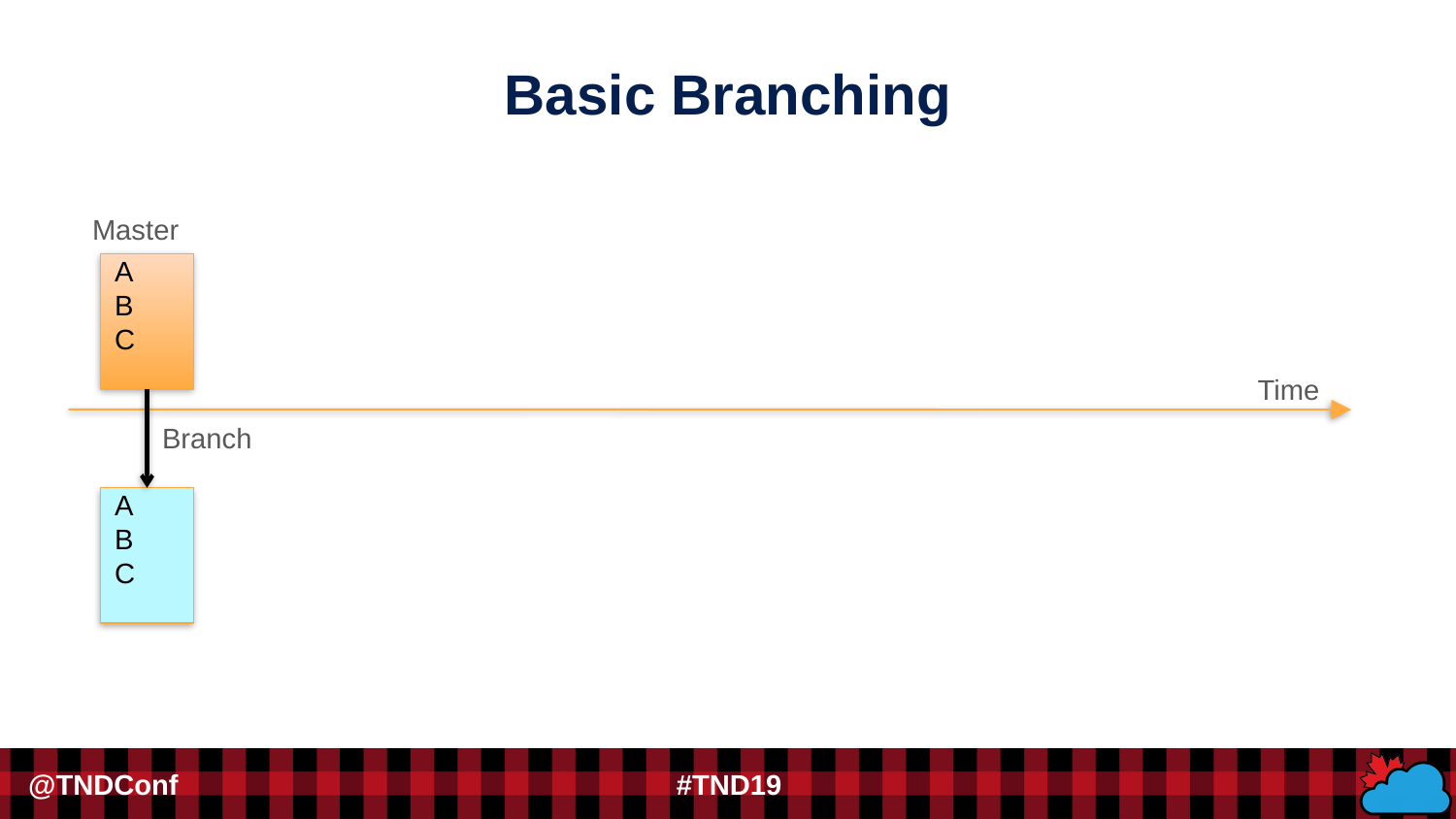

Basic Branching
Master

A
B
C

Time
Branch
A
B
C